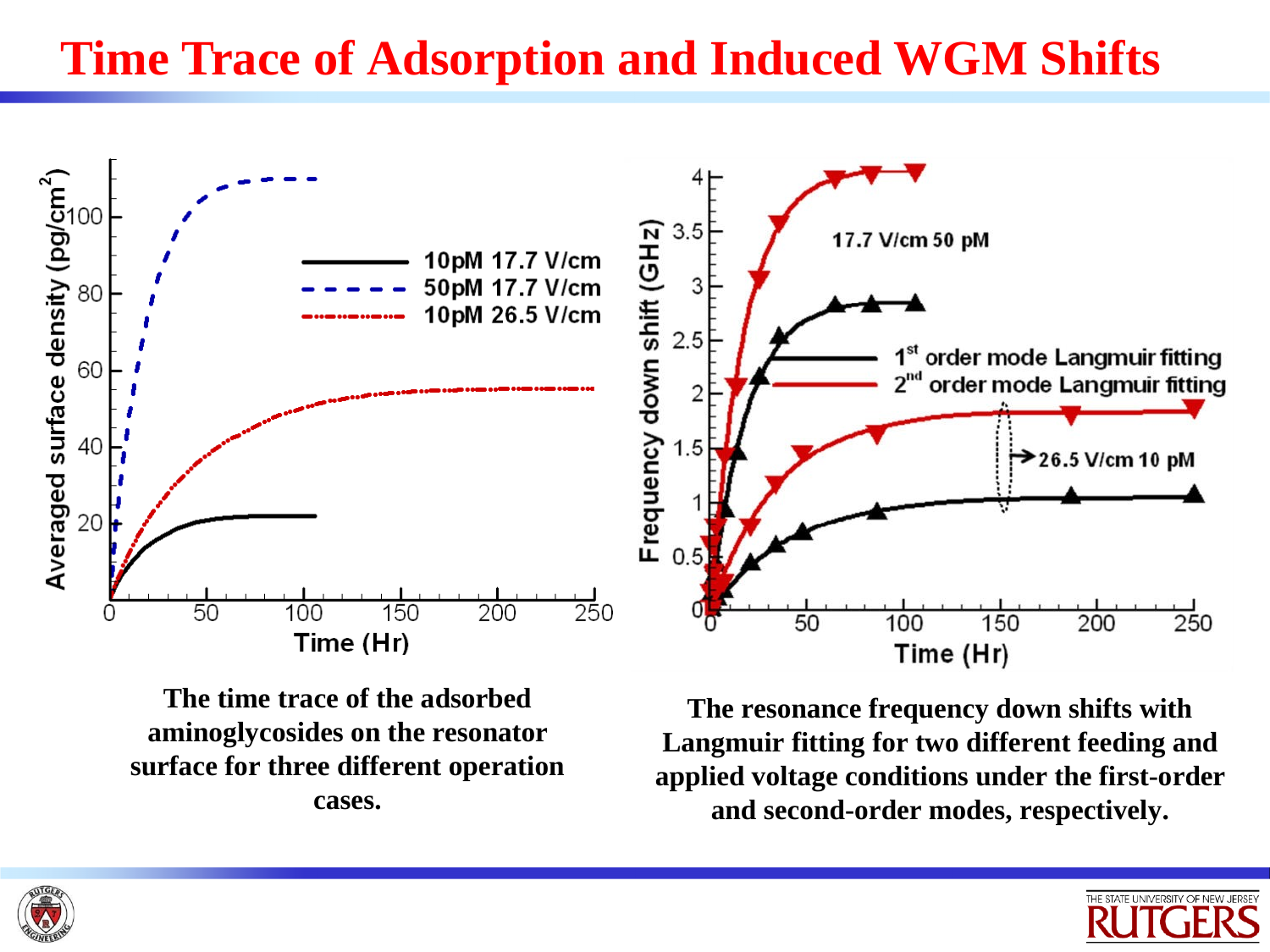

# Time Trace of Adsorption and Induced WGM Shifts

The time trace of the adsorbed aminoglycosides on the resonator surface for three different operation cases.
The resonance frequency down shifts with Langmuir fitting for two different feeding and applied voltage conditions under the first-order and second-order modes, respectively.